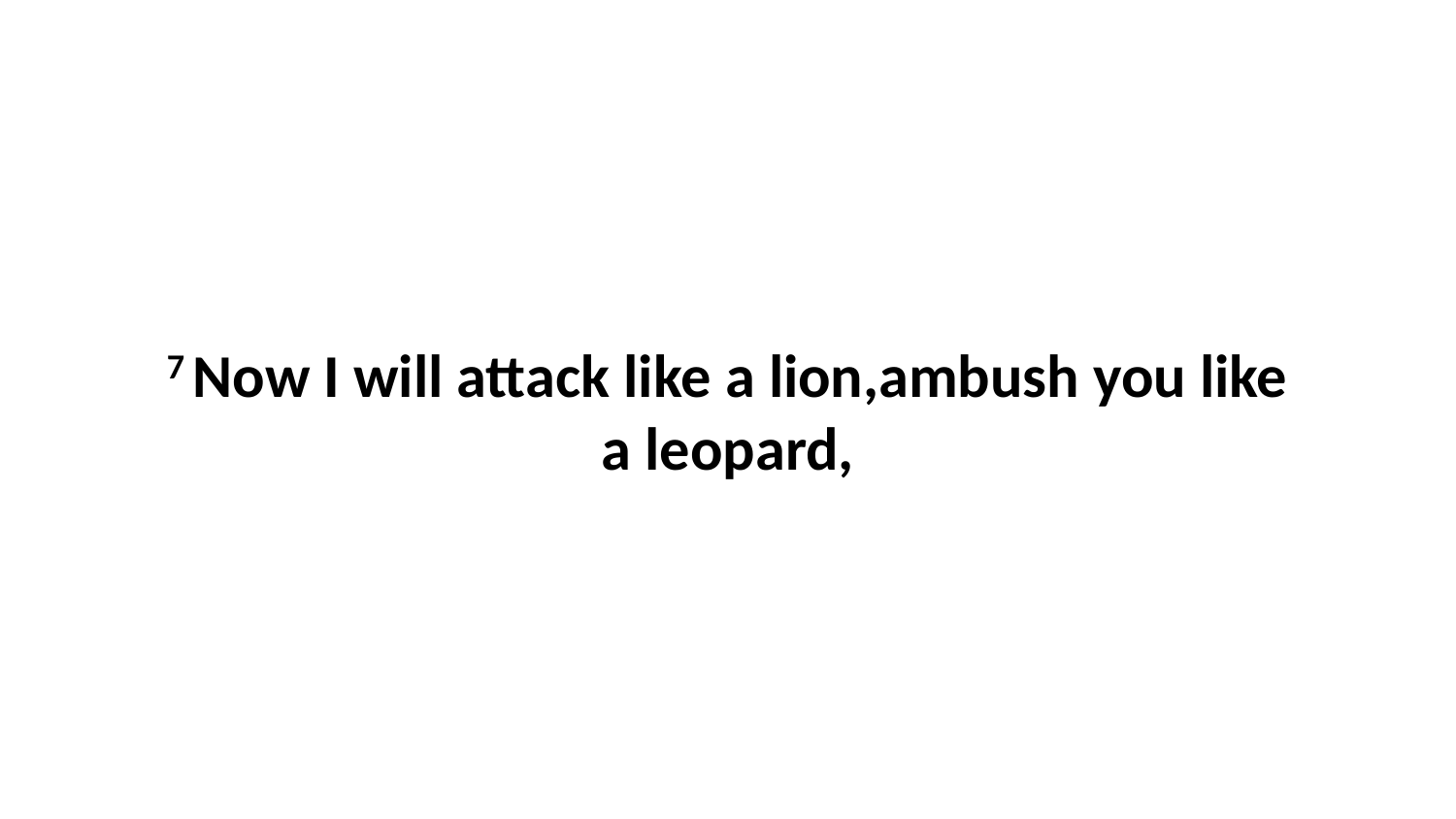

7 Now I will attack like a lion,ambush you like a leopard,